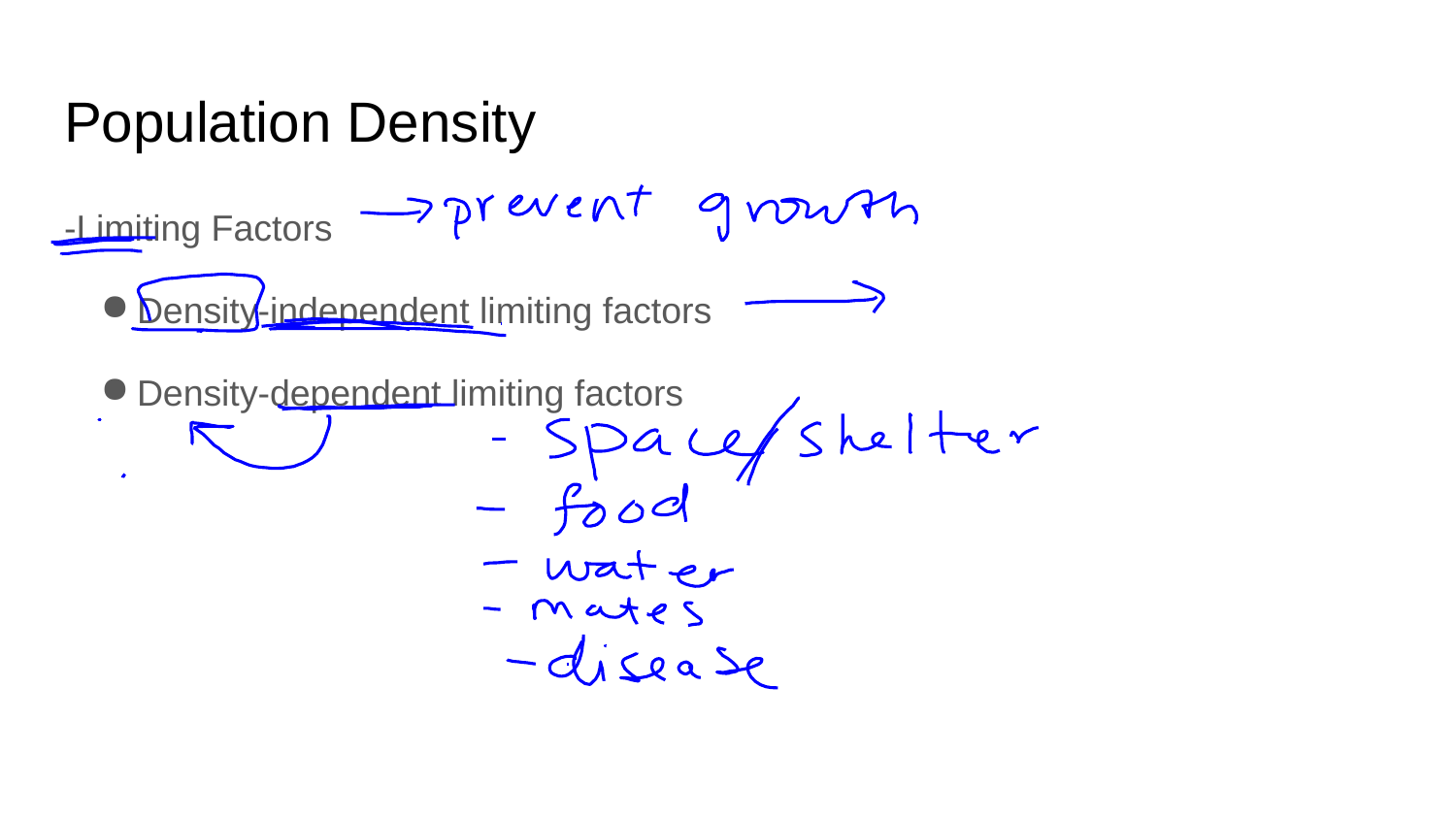

# Population Density
-Limiting Factors
Density-independent limiting factors
Density-dependent limiting factors